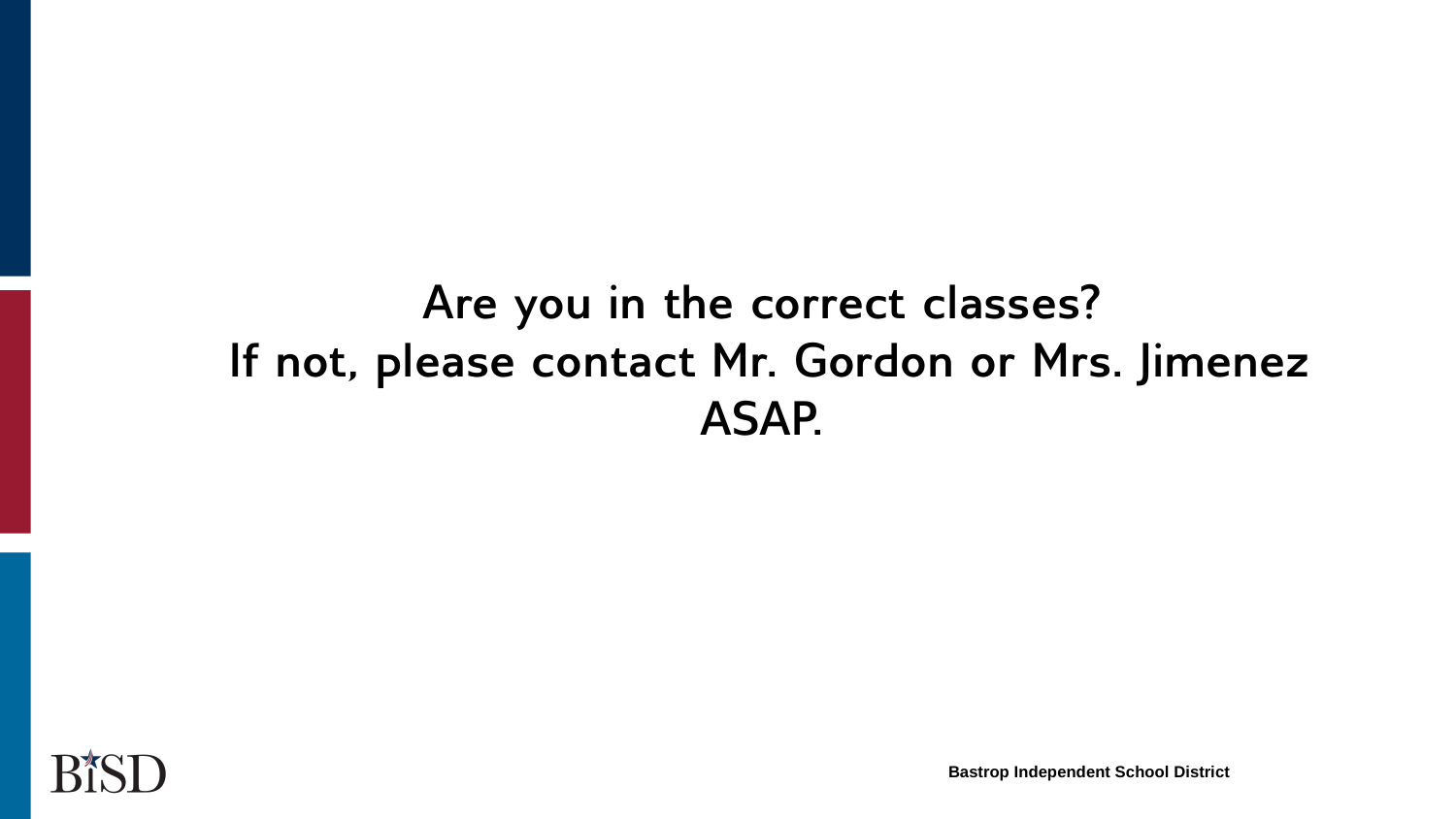

Are you in the correct classes?
If not, please contact Mr. Gordon or Mrs. Jimenez ASAP.

hi